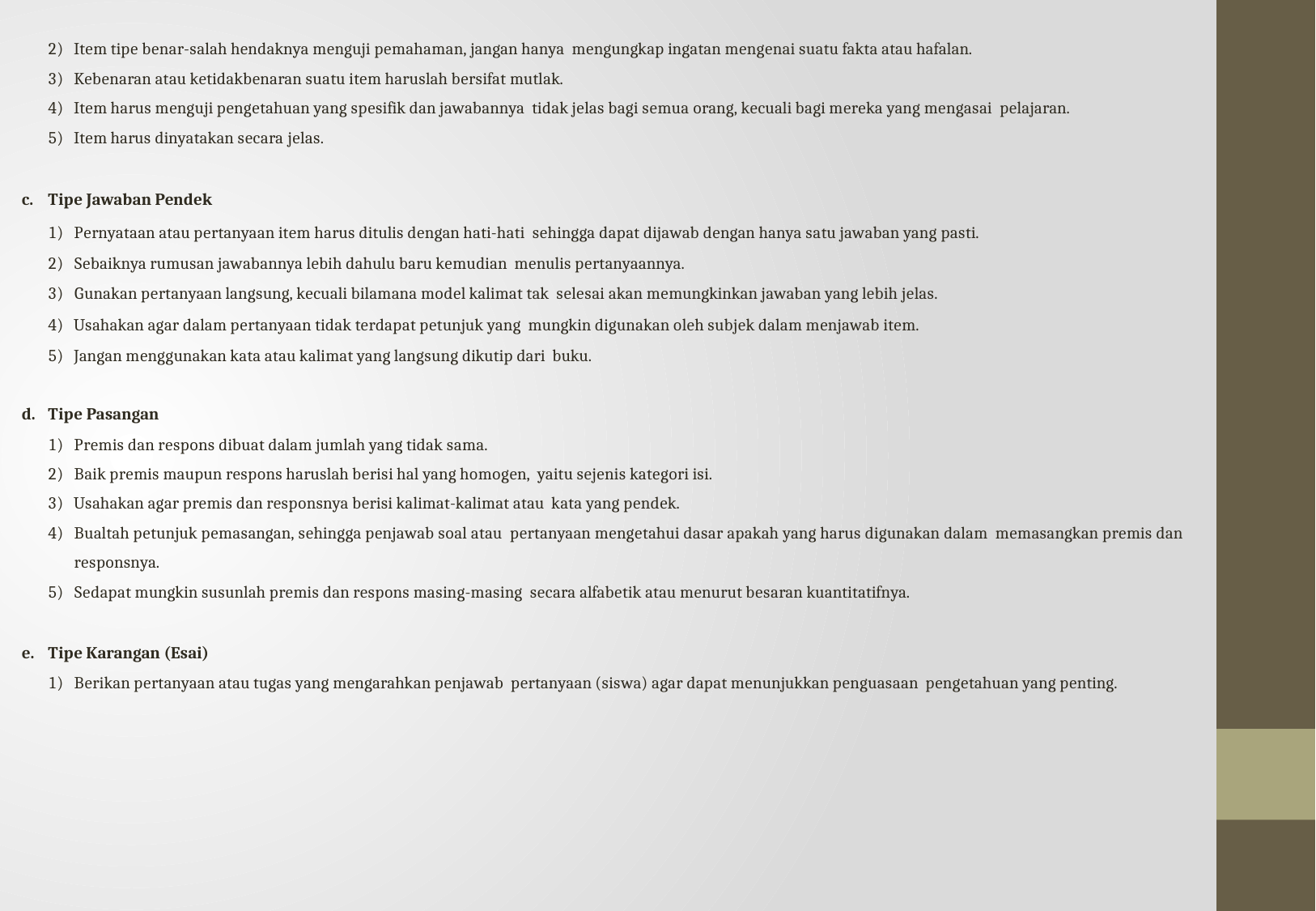

Item tipe benar-salah hendaknya menguji pemahaman, jangan hanya  mengungkap ingatan mengenai suatu fakta atau hafalan.
Kebenaran atau ketidakbenaran suatu item haruslah bersifat mutlak.
Item harus menguji pengetahuan yang spesifik dan jawabannya  tidak jelas bagi semua orang, kecuali bagi mereka yang mengasai  pelajaran.
Item harus dinyatakan secara jelas.

Tipe Jawaban Pendek
Pernyataan atau pertanyaan item harus ditulis dengan hati-hati  sehingga dapat dijawab dengan hanya satu jawaban yang pasti.
Sebaiknya rumusan jawabannya lebih dahulu baru kemudian  menulis pertanyaannya.
Gunakan pertanyaan langsung, kecuali bilamana model kalimat tak  selesai akan memungkinkan jawaban yang lebih jelas.
Usahakan agar dalam pertanyaan tidak terdapat petunjuk yang  mungkin digunakan oleh subjek dalam menjawab item.
Jangan menggunakan kata atau kalimat yang langsung dikutip dari  buku.

Tipe Pasangan
Premis dan respons dibuat dalam jumlah yang tidak sama.
Baik premis maupun respons haruslah berisi hal yang homogen,  yaitu sejenis kategori isi.
Usahakan agar premis dan responsnya berisi kalimat-kalimat atau  kata yang pendek.
Bualtah petunjuk pemasangan, sehingga penjawab soal atau  pertanyaan mengetahui dasar apakah yang harus digunakan dalam  memasangkan premis dan responsnya.
Sedapat mungkin susunlah premis dan respons masing-masing  secara alfabetik atau menurut besaran kuantitatifnya.

Tipe Karangan (Esai)
Berikan pertanyaan atau tugas yang mengarahkan penjawab  pertanyaan (siswa) agar dapat menunjukkan penguasaan  pengetahuan yang penting.